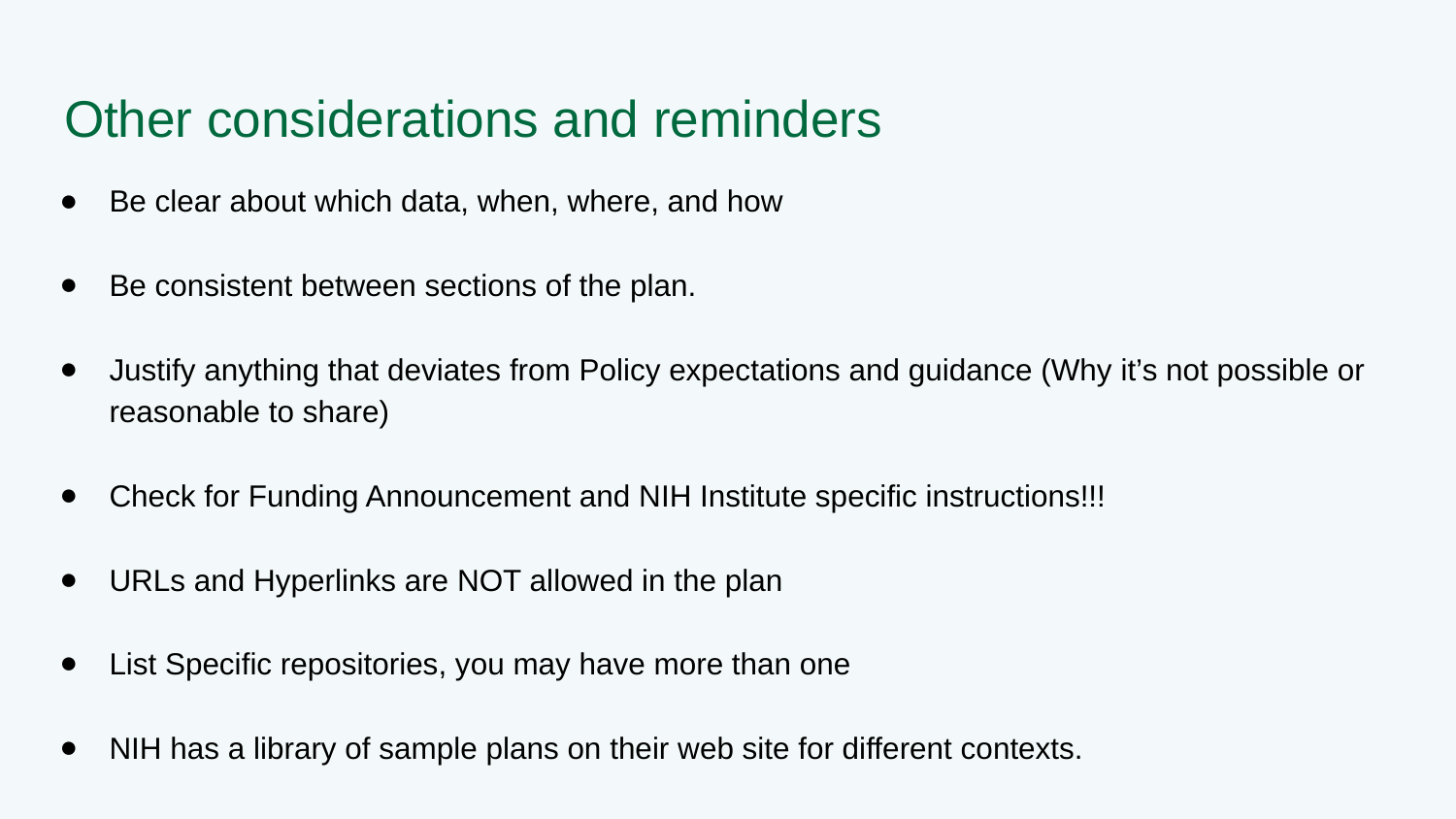

# Other considerations and reminders
Be clear about which data, when, where, and how

Be consistent between sections of the plan.

Justify anything that deviates from Policy expectations and guidance (Why it’s not possible or reasonable to share)

Check for Funding Announcement and NIH Institute specific instructions!!!

URLs and Hyperlinks are NOT allowed in the plan

List Specific repositories, you may have more than one

NIH has a library of sample plans on their web site for different contexts.